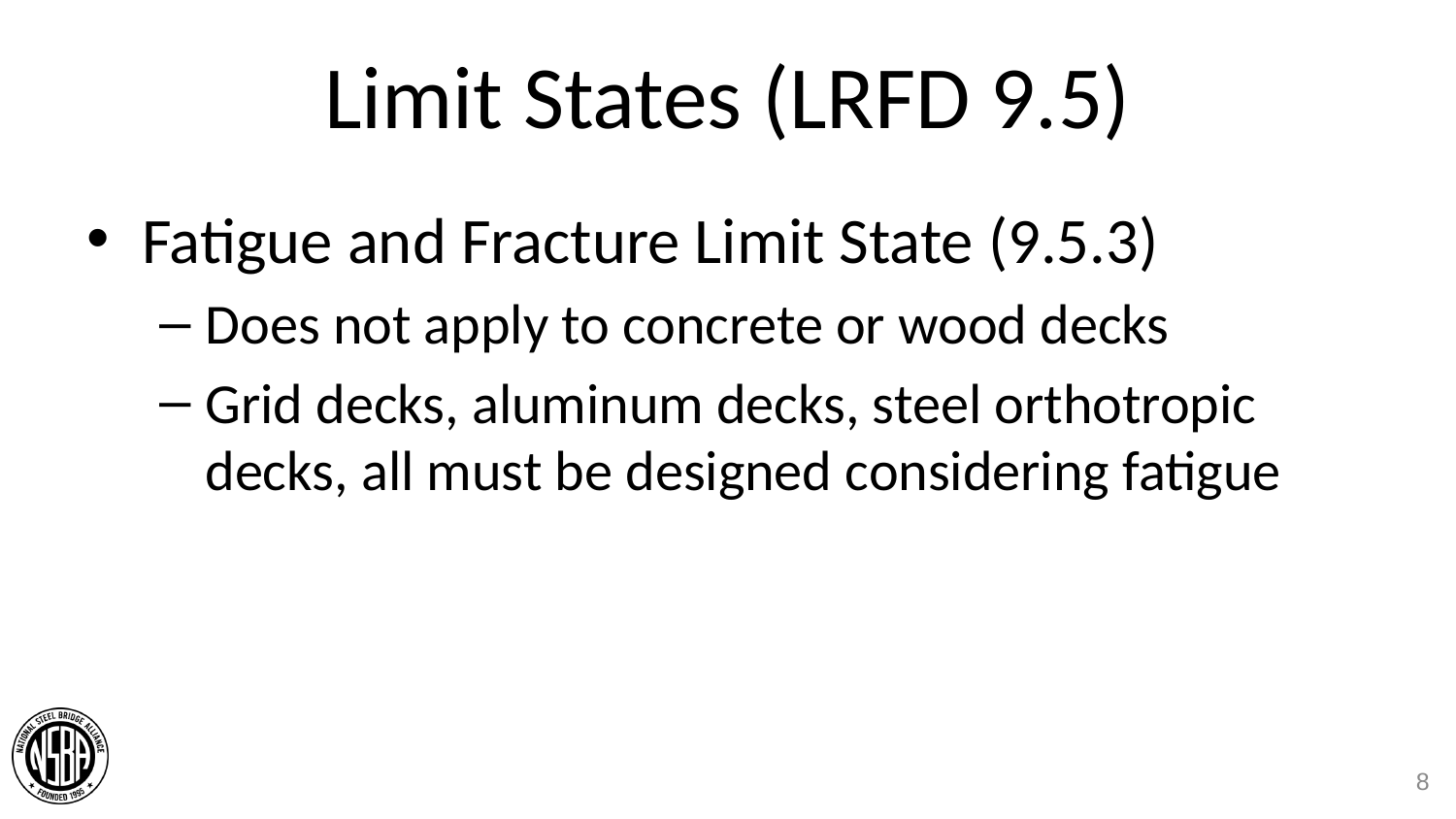

# Limit States (LRFD 9.5)
Fatigue and Fracture Limit State (9.5.3)
Does not apply to concrete or wood decks
Grid decks, aluminum decks, steel orthotropic decks, all must be designed considering fatigue
8